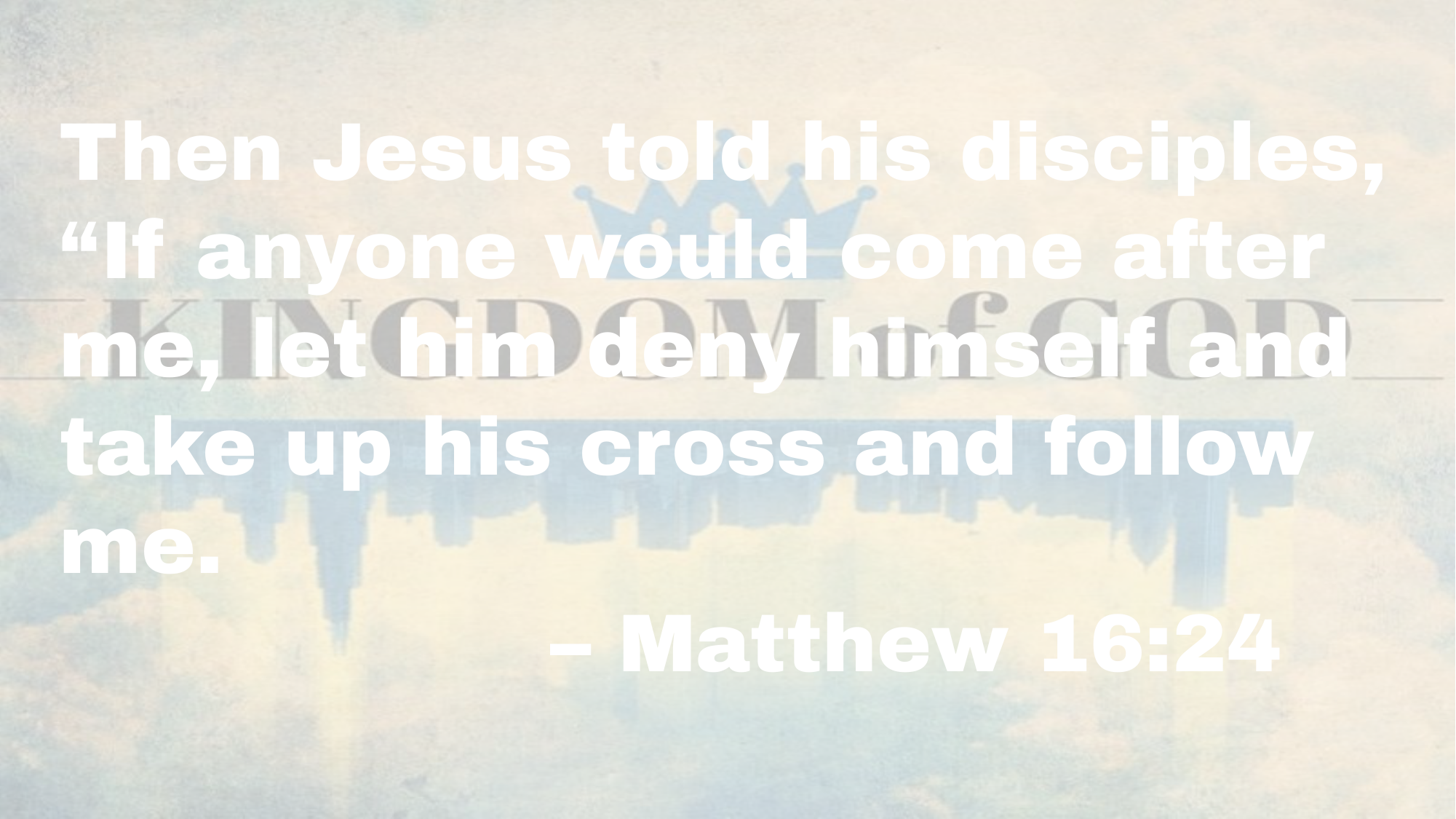

Then Jesus told his disciples, “If anyone would come after me, let him deny himself and take up his cross and follow me.
				  – Matthew 16:24